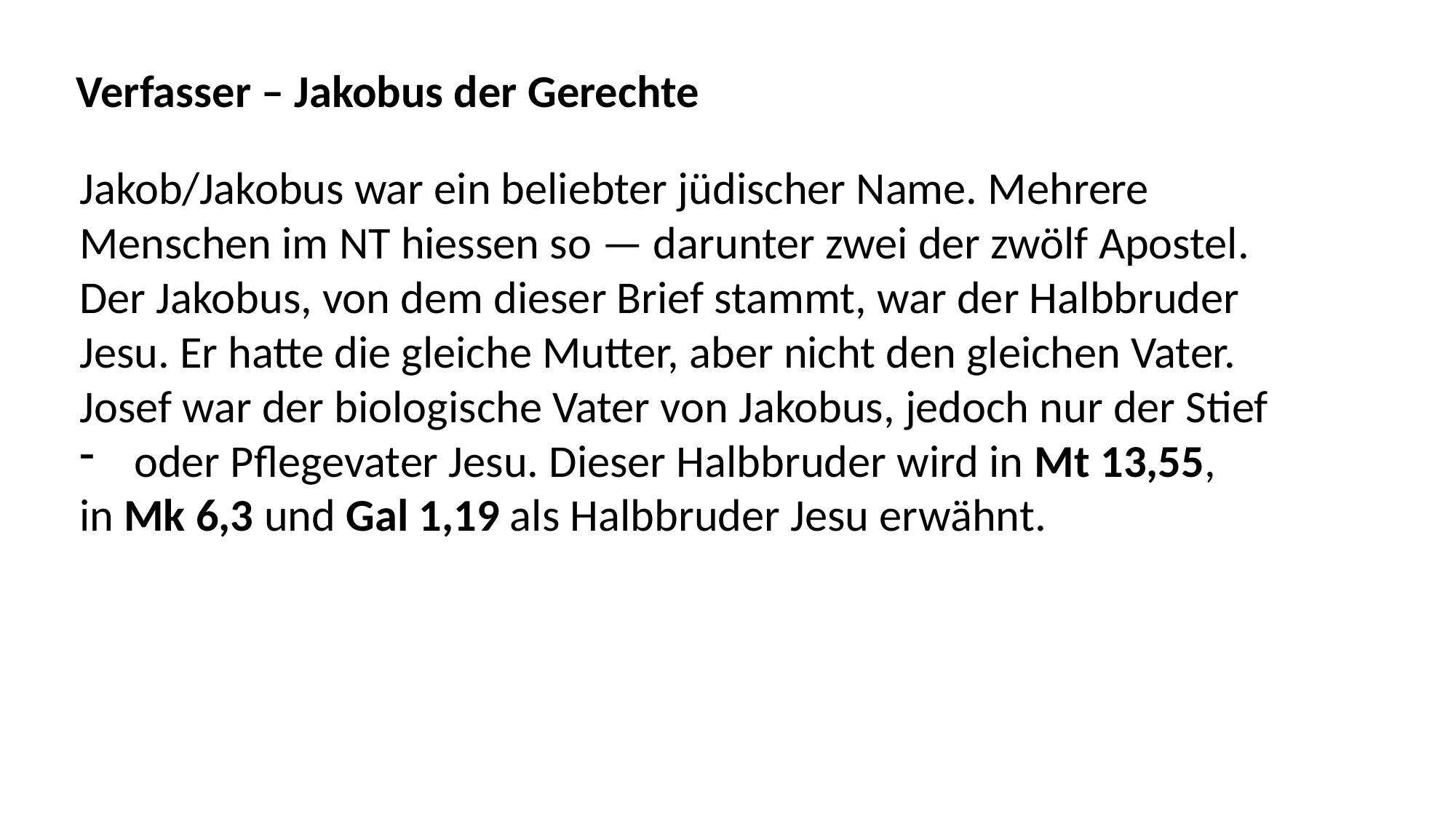

Verfasser – Jakobus der Gerechte
Jakob/Jakobus war ein beliebter jüdischer Name. Mehrere
Menschen im NT hiessen so — darunter zwei der zwölf Apostel.
Der Jakobus, von dem dieser Brief stammt, war der Halbbruder
Jesu. Er hatte die gleiche Mutter, aber nicht den gleichen Vater.
Josef war der biologische Vater von Jakobus, jedoch nur der Stief
oder Pflegevater Jesu. Dieser Halbbruder wird in Mt 13,55,
in Mk 6,3 und Gal 1,19 als Halbbruder Jesu erwähnt.